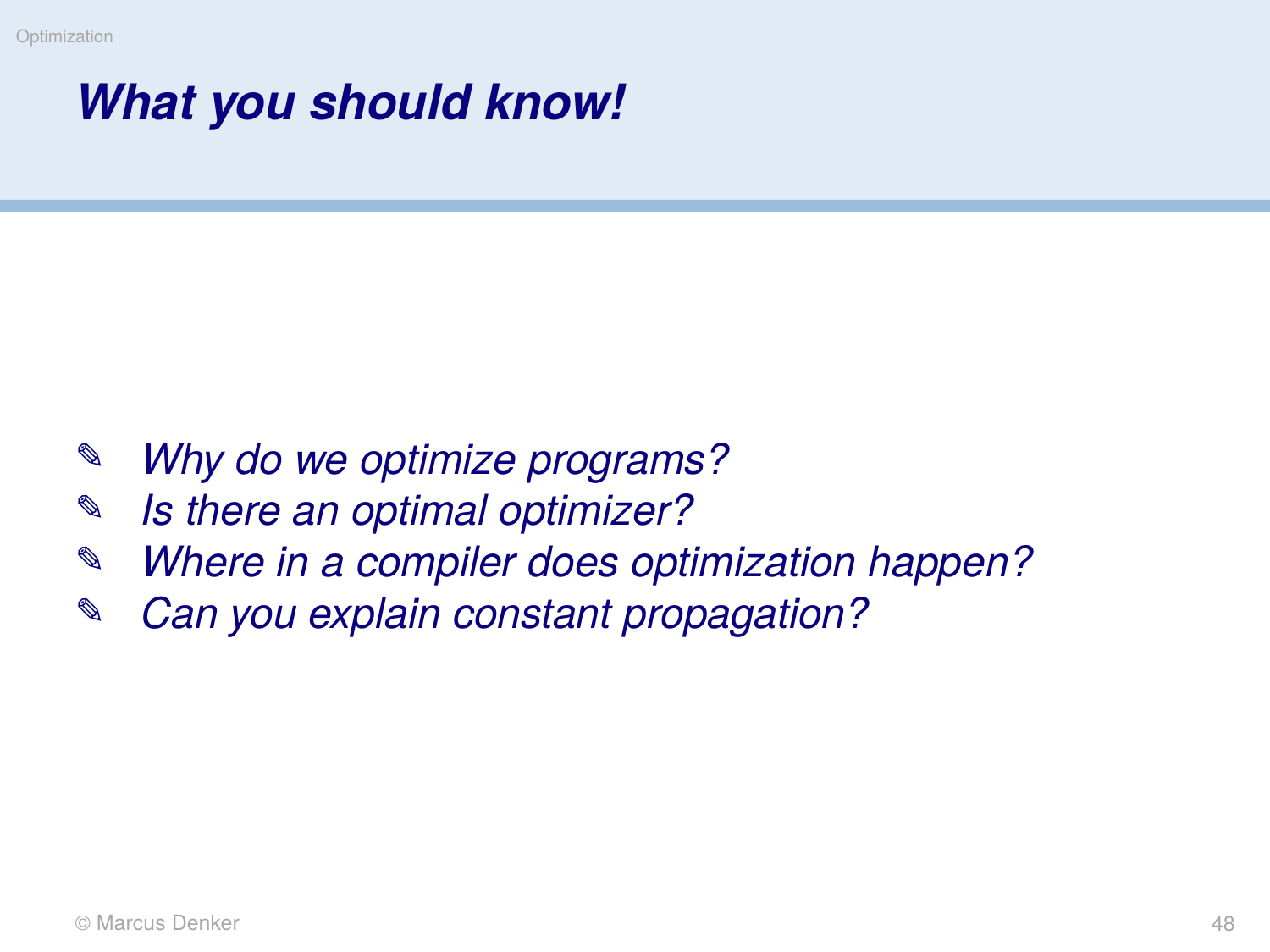

Optimization
# What you should know!

Why do we optimize programs?
Is there an optimal optimizer?
Where in a compiler does optimization happen?
Can you explain constant propagation?
© Marcus Denker
48